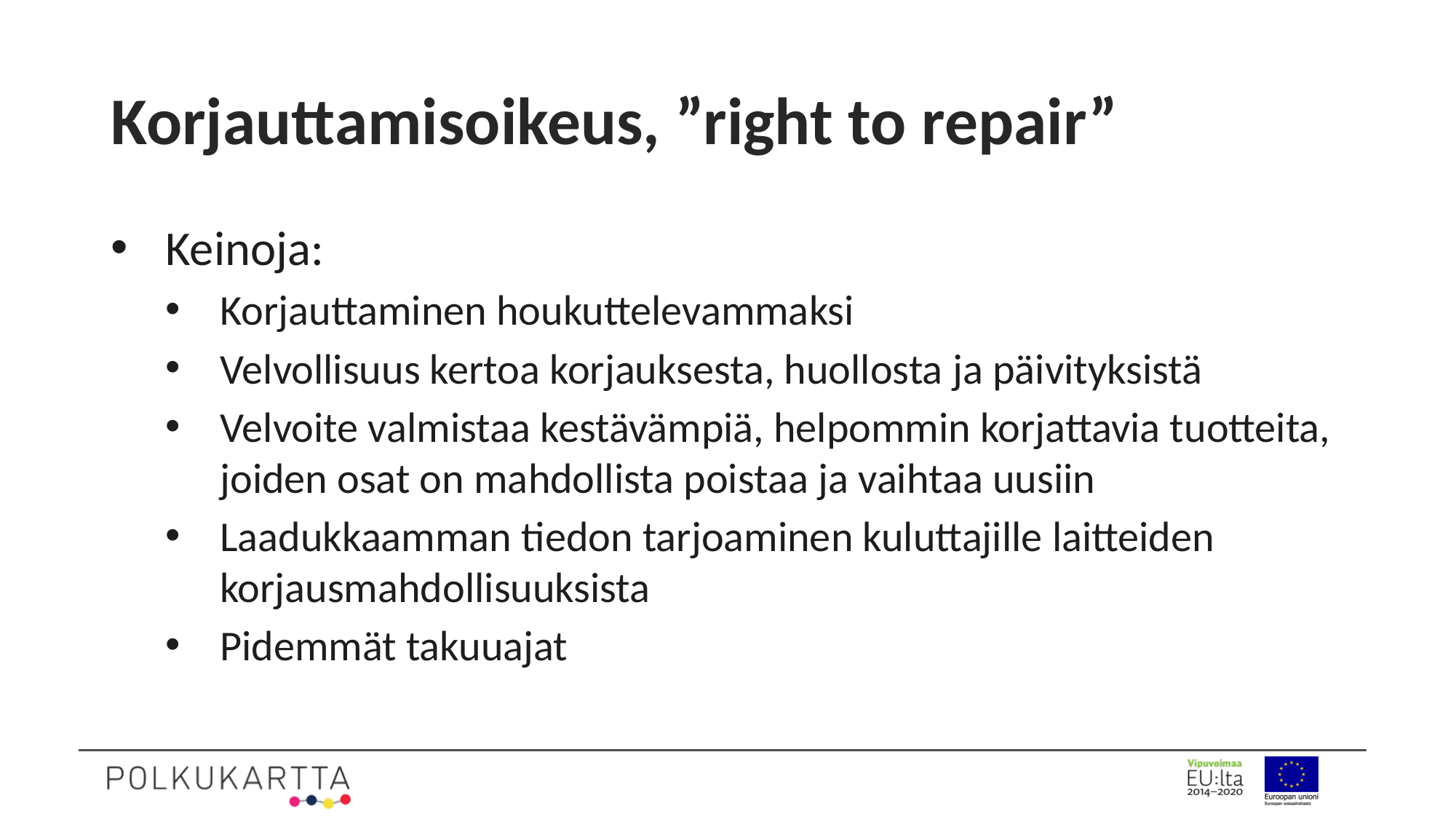

# Korjauttamisoikeus, ”right to repair”
Keinoja:
Korjauttaminen houkuttelevammaksi
Velvollisuus kertoa korjauksesta, huollosta ja päivityksistä
Velvoite valmistaa kestävämpiä, helpommin korjattavia tuotteita, joiden osat on mahdollista poistaa ja vaihtaa uusiin
Laadukkaamman tiedon tarjoaminen kuluttajille laitteiden korjausmahdollisuuksista
Pidemmät takuuajat